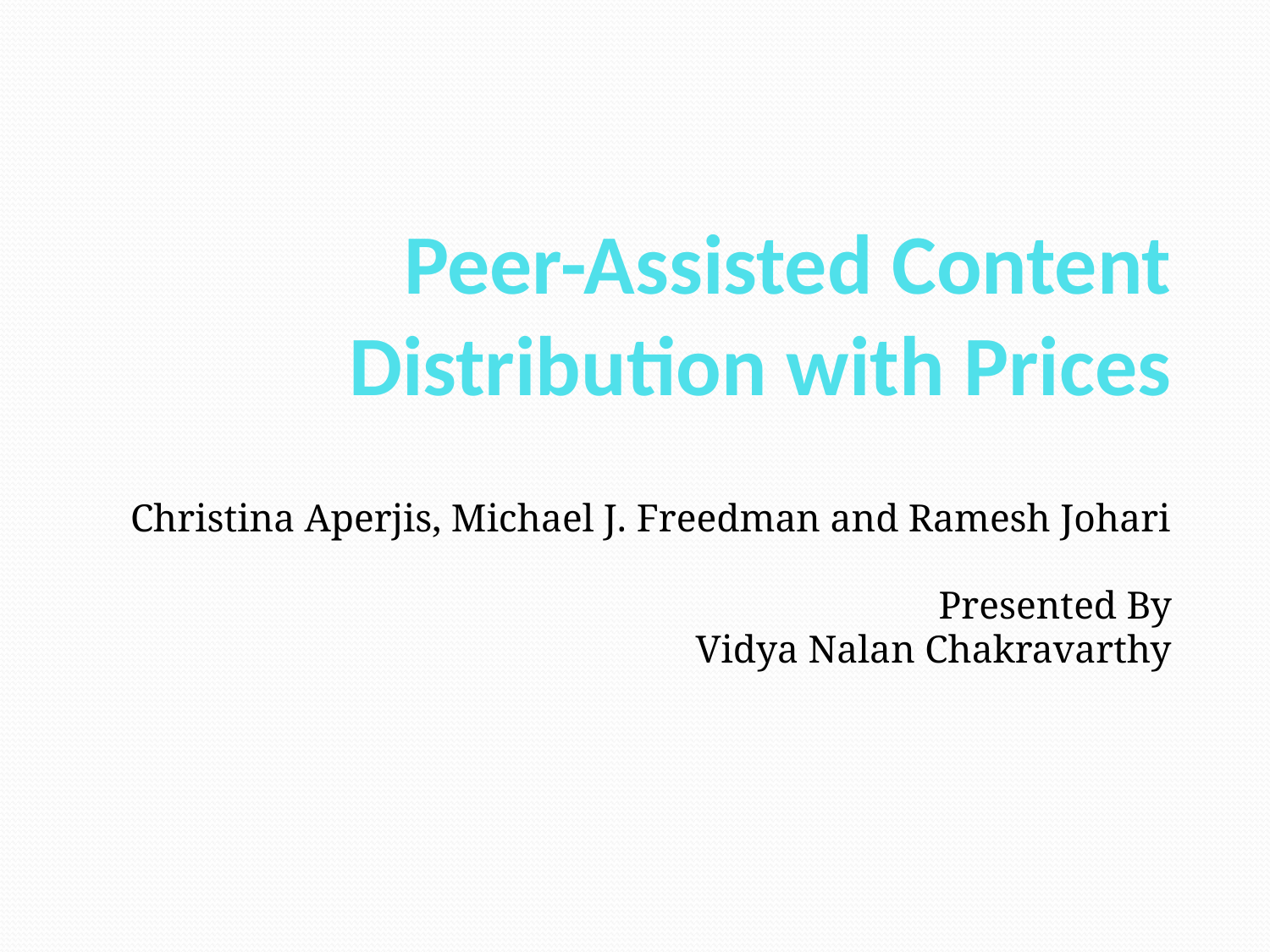

Peer-Assisted Content Distribution with Prices

Christina Aperjis, Michael J. Freedman and Ramesh Johari

Presented By
Vidya Nalan Chakravarthy